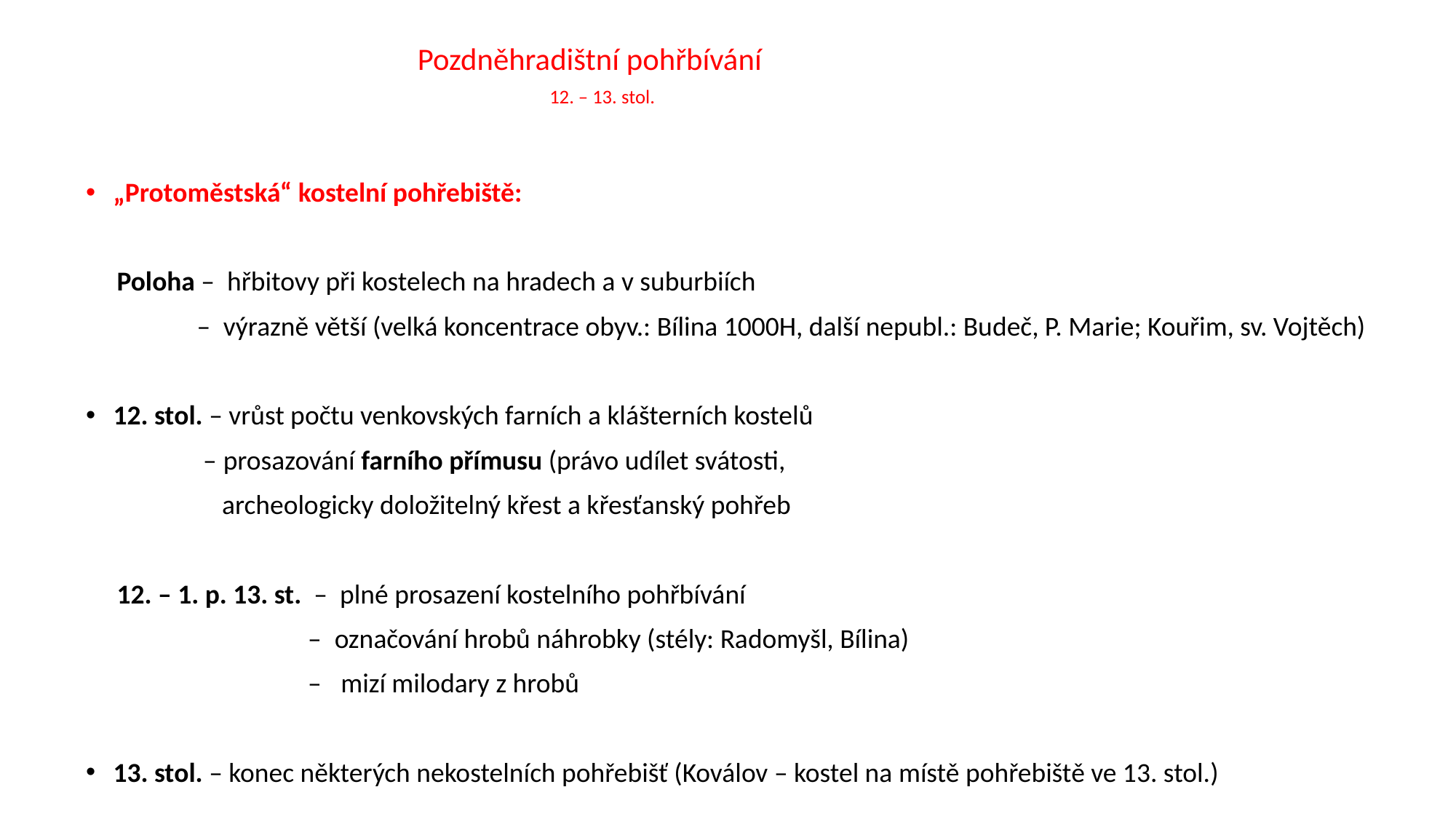

# Pozdněhradištní pohřbívání 12. – 13. stol.
„Protoměstská“ kostelní pohřebiště:

     Poloha –  hřbitovy při kostelech na hradech a v suburbiích
                  –  výrazně větší (velká koncentrace obyv.: Bílina 1000H, další nepubl.: Budeč, P. Marie; Kouřim, sv. Vojtěch)

12. stol. – vrůst počtu venkovských farních a klášterních kostelů
                   – prosazování farního přímusu (právo udílet svátosti,
                      archeologicky doložitelný křest a křesťanský pohřeb

     12. – 1. p. 13. st.  –  plné prosazení kostelního pohřbívání
                                    –  označování hrobů náhrobky (stély: Radomyšl, Bílina)
                                    –   mizí milodary z hrobů

13. stol. – konec některých nekostelních pohřebišť (Koválov – kostel na místě pohřebiště ve 13. stol.)